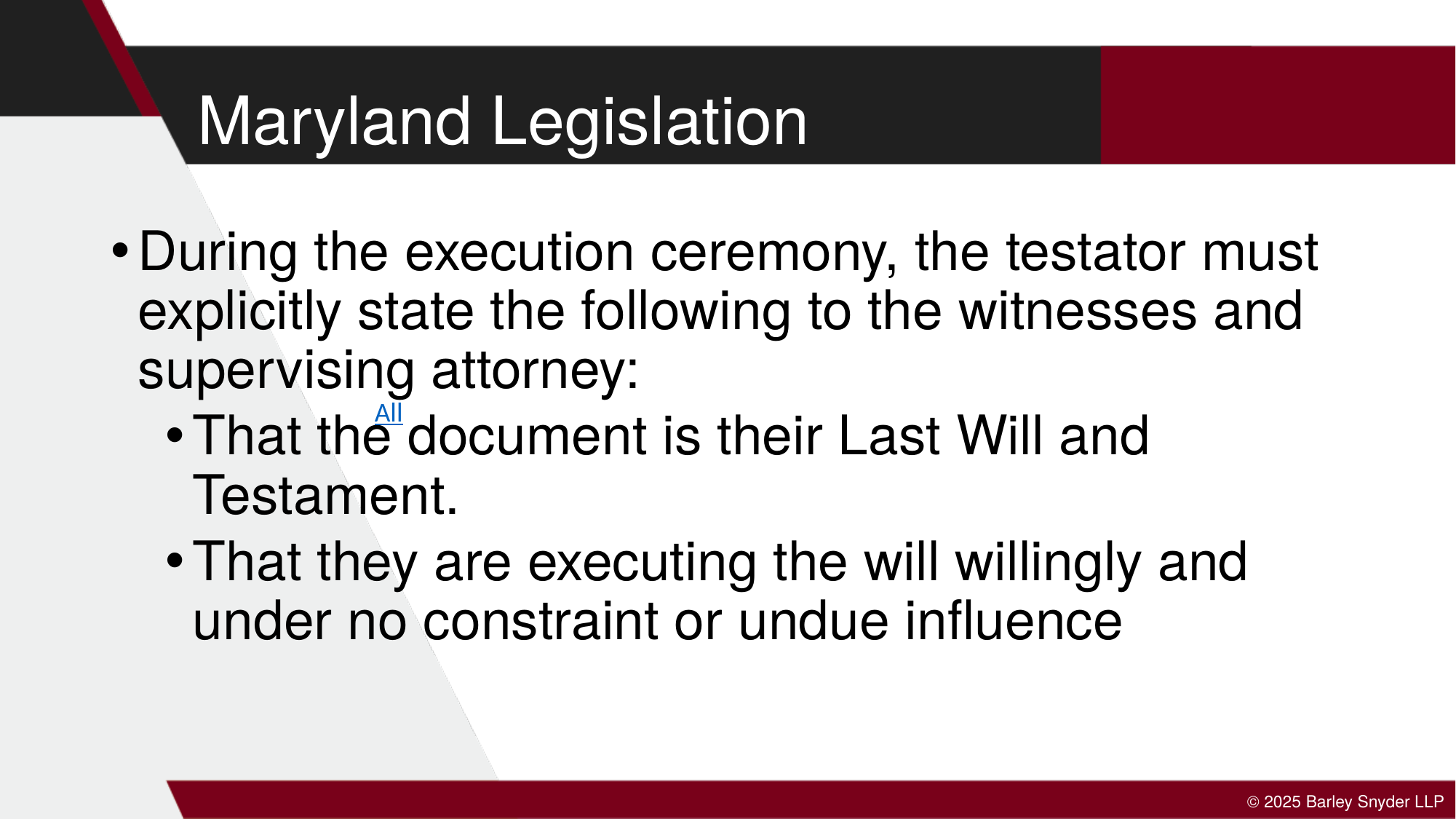

# Maryland Legislation
During the execution ceremony, the testator must explicitly state the following to the witnesses and supervising attorney:
That the document is their Last Will and Testament.
That they are executing the will willingly and under no constraint or undue influence

All